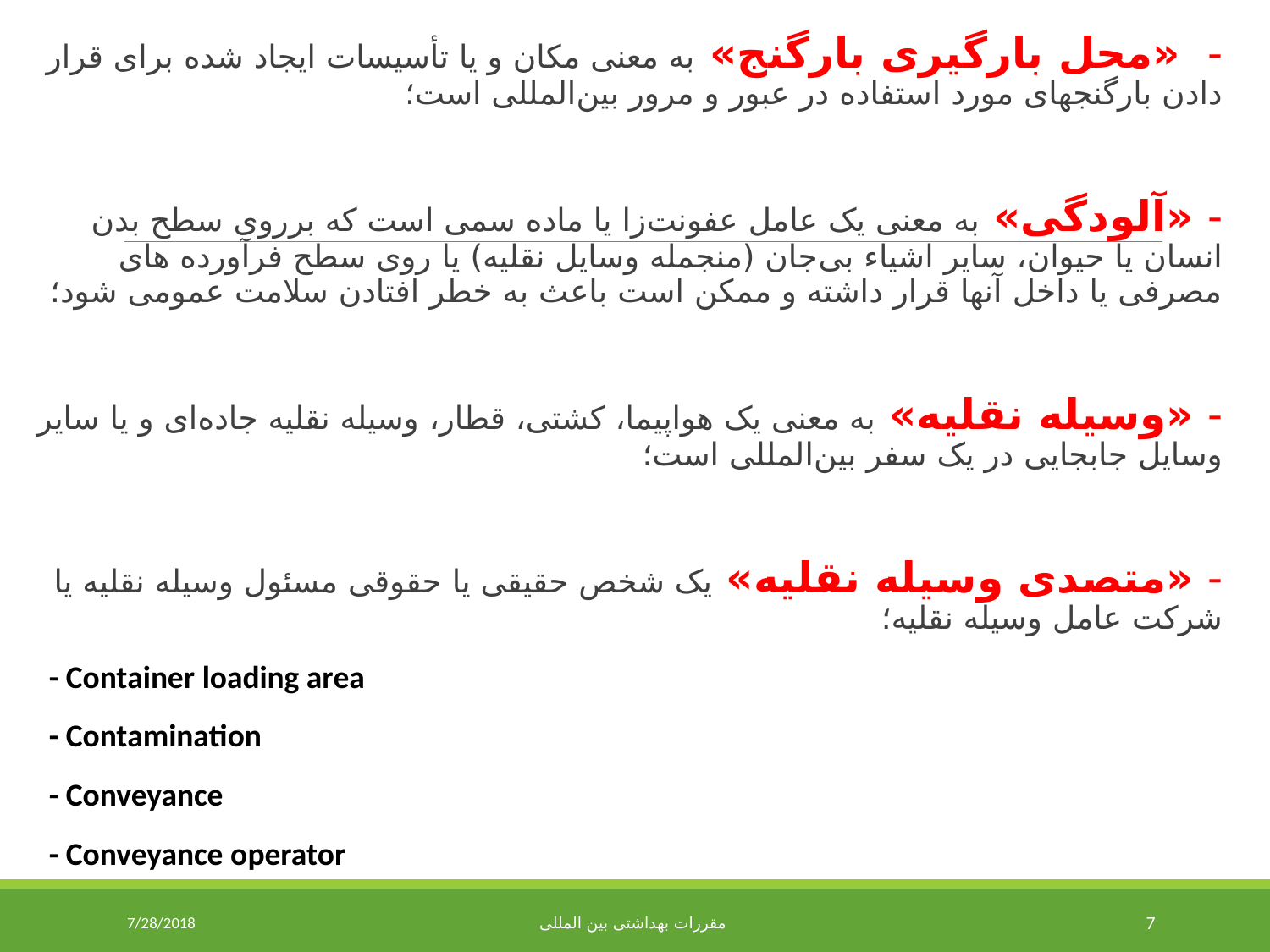

-  «محل بارگیری بارگنج» به معنی مکان و یا تأسیسات ایجاد شده برای قرار دادن بارگنجهای مورد استفاده در عبور و مرور بین‌المللی است؛

- «آلودگی» به معنی یک عامل عفونت‌زا یا ماده سمی است که برروی سطح بدن انسان یا حیوان، سایر اشیاء بی‌جان (منجمله وسایل نقلیه) یا روی سطح فرآورده های مصرفی یا داخل آنها قرار داشته و ممکن است باعث به خطر افتادن سلامت عمومی شود؛

- «وسیله نقلیه» به معنی یک هواپیما، کشتی، قطار، وسیله نقلیه جاده‌ای و یا سایر وسایل جابجایی در یک سفر بین‌المللی است؛

- «متصدی وسیله نقلیه» یک شخص حقیقی یا حقوقی مسئول وسیله نقلیه یا شرکت عامل وسیله نقلیه؛
- Container loading area
- Contamination
- Conveyance
- Conveyance operator

7/28/2018
مقررات بهداشتی بین المللی
7